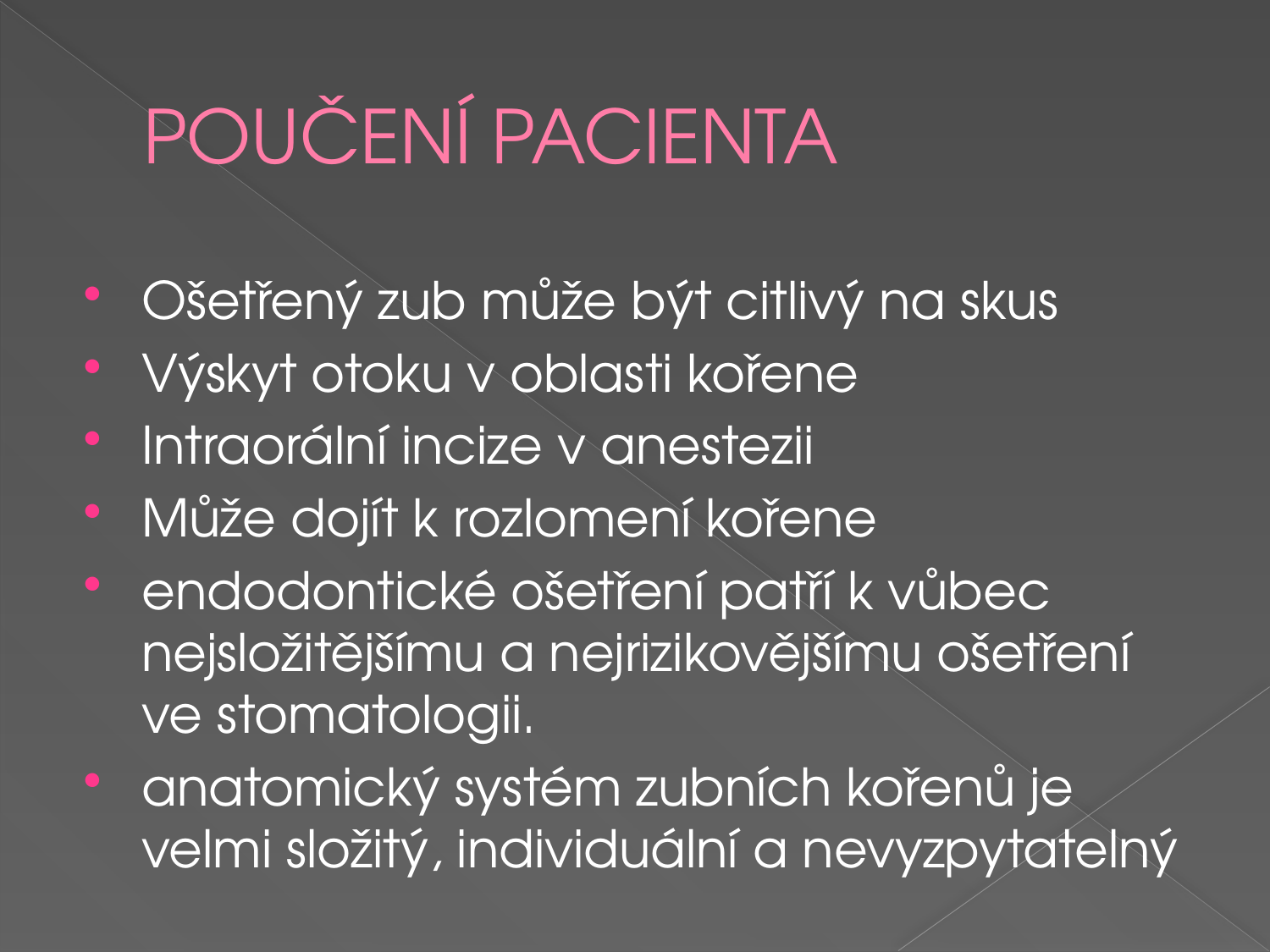

# POUČENÍ PACIENTA
Ošetřený zub může být citlivý na skus
Výskyt otoku v oblasti kořene
Intraorální incize v anestezii
Může dojít k rozlomení kořene
endodontické ošetření patří k vůbec nejsložitějšímu a nejrizikovějšímu ošetření ve stomatologii.
anatomický systém zubních kořenů je velmi složitý, individuální a nevyzpytatelný